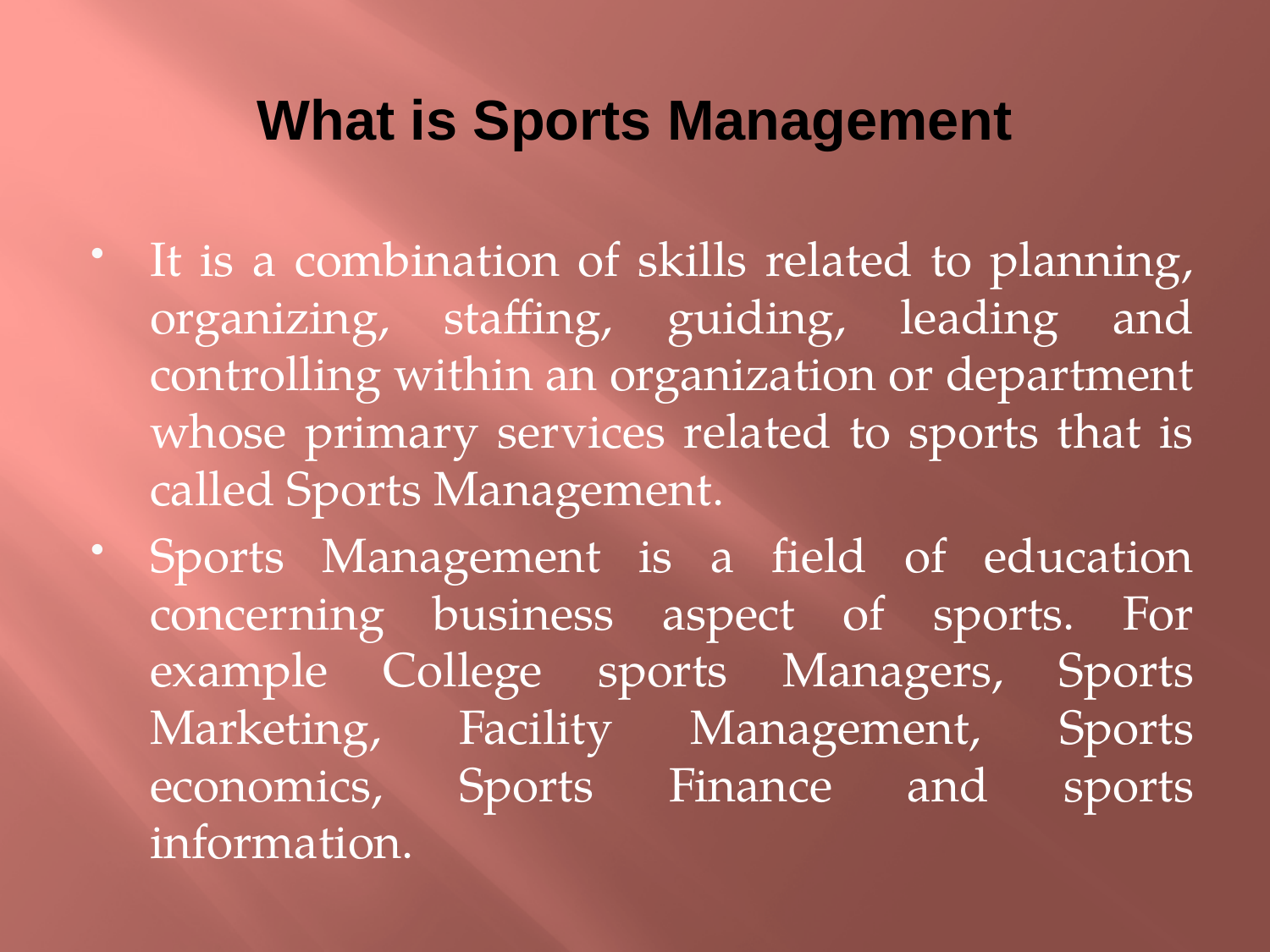

# What is Sports Management
It is a combination of skills related to planning, organizing, staffing, guiding, leading and controlling within an organization or department whose primary services related to sports that is called Sports Management.
Sports Management is a field of education concerning business aspect of sports. For example College sports Managers, Sports Marketing, Facility Management, Sports economics, Sports Finance and sports information.